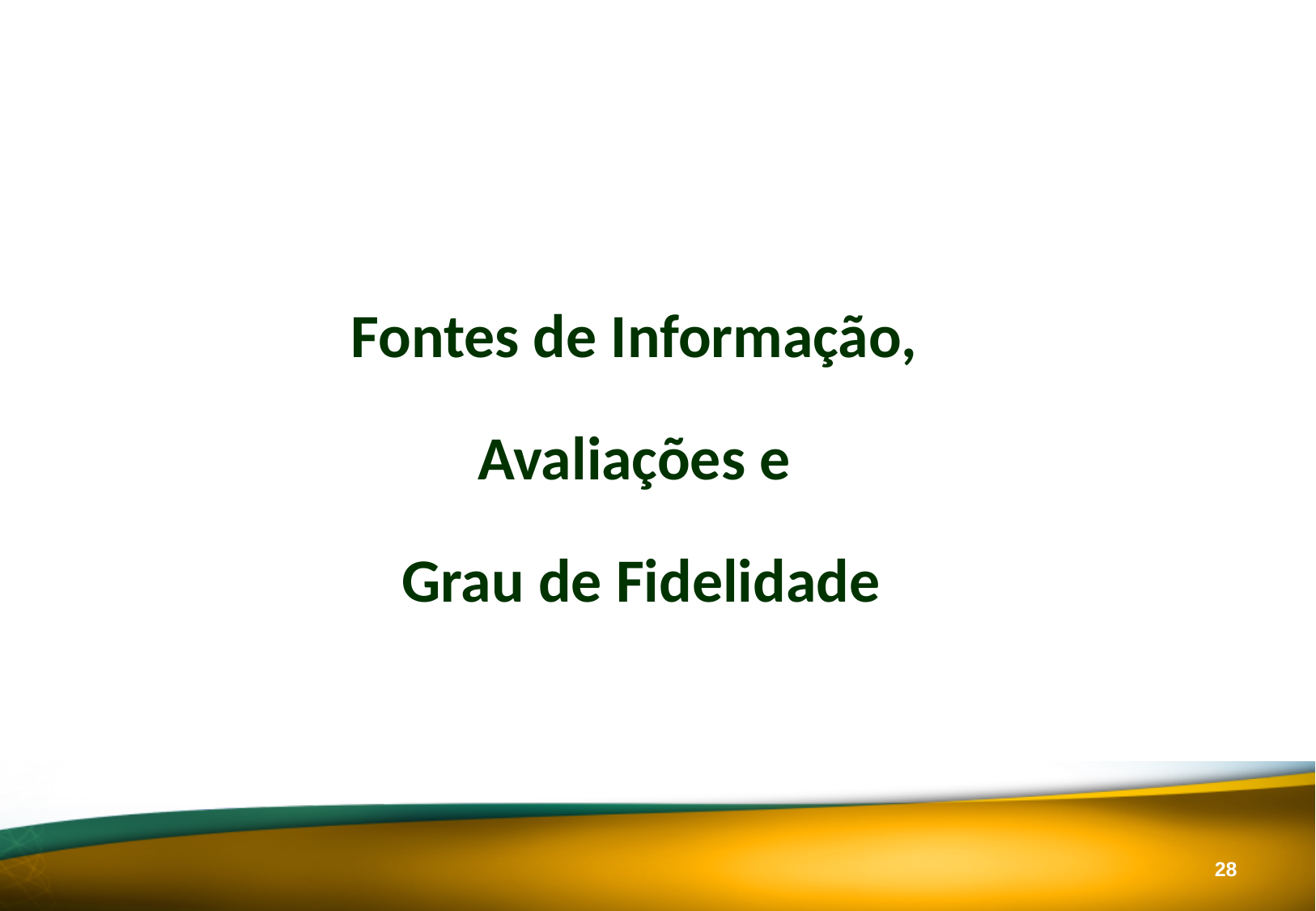

Fontes de Informação,
Avaliações e
Grau de Fidelidade
28